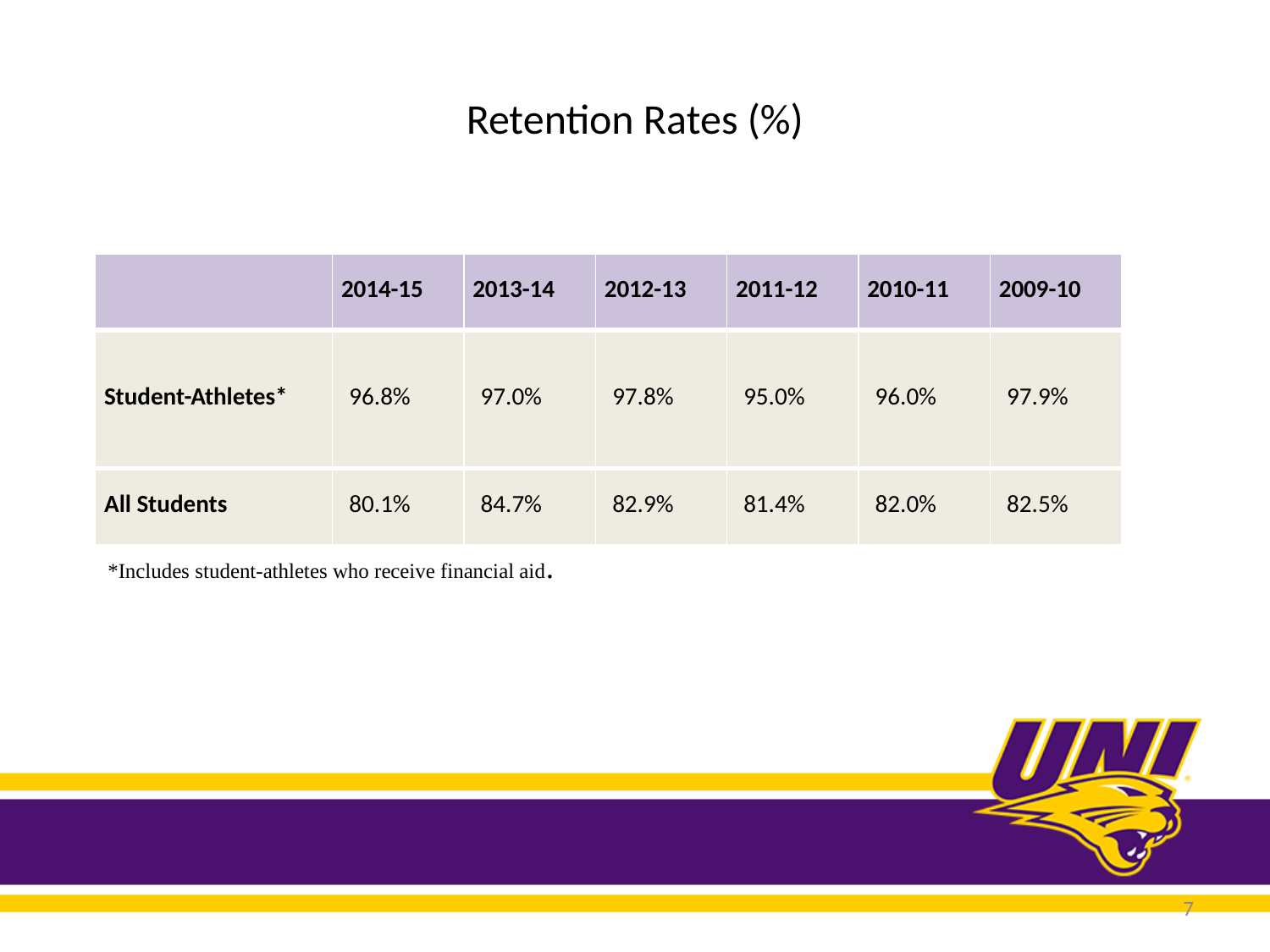

# Retention Rates (%)
|  | 2014-15 | 2013-14 | 2012-13 | 2011-12 | 2010-11 | 2009-10 |
| --- | --- | --- | --- | --- | --- | --- |
| Student-Athletes\* | 96.8% | 97.0% | 97.8% | 95.0% | 96.0% | 97.9% |
| All Students | 80.1% | 84.7% | 82.9% | 81.4% | 82.0% | 82.5% |

*Includes student-athletes who receive financial aid.
7